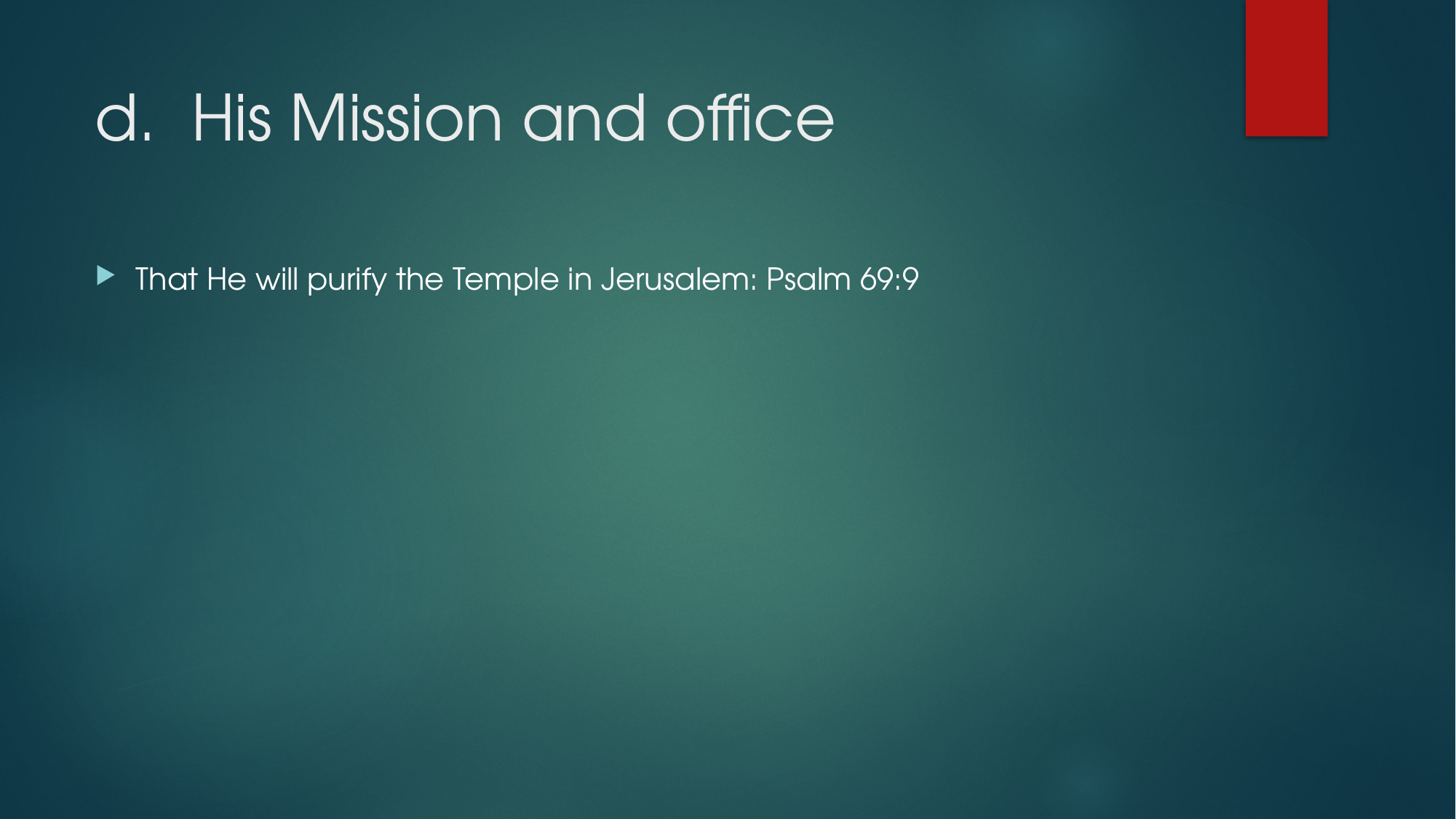

# d.  His Mission and office
That He will purify the Temple in Jerusalem: Psalm 69:9